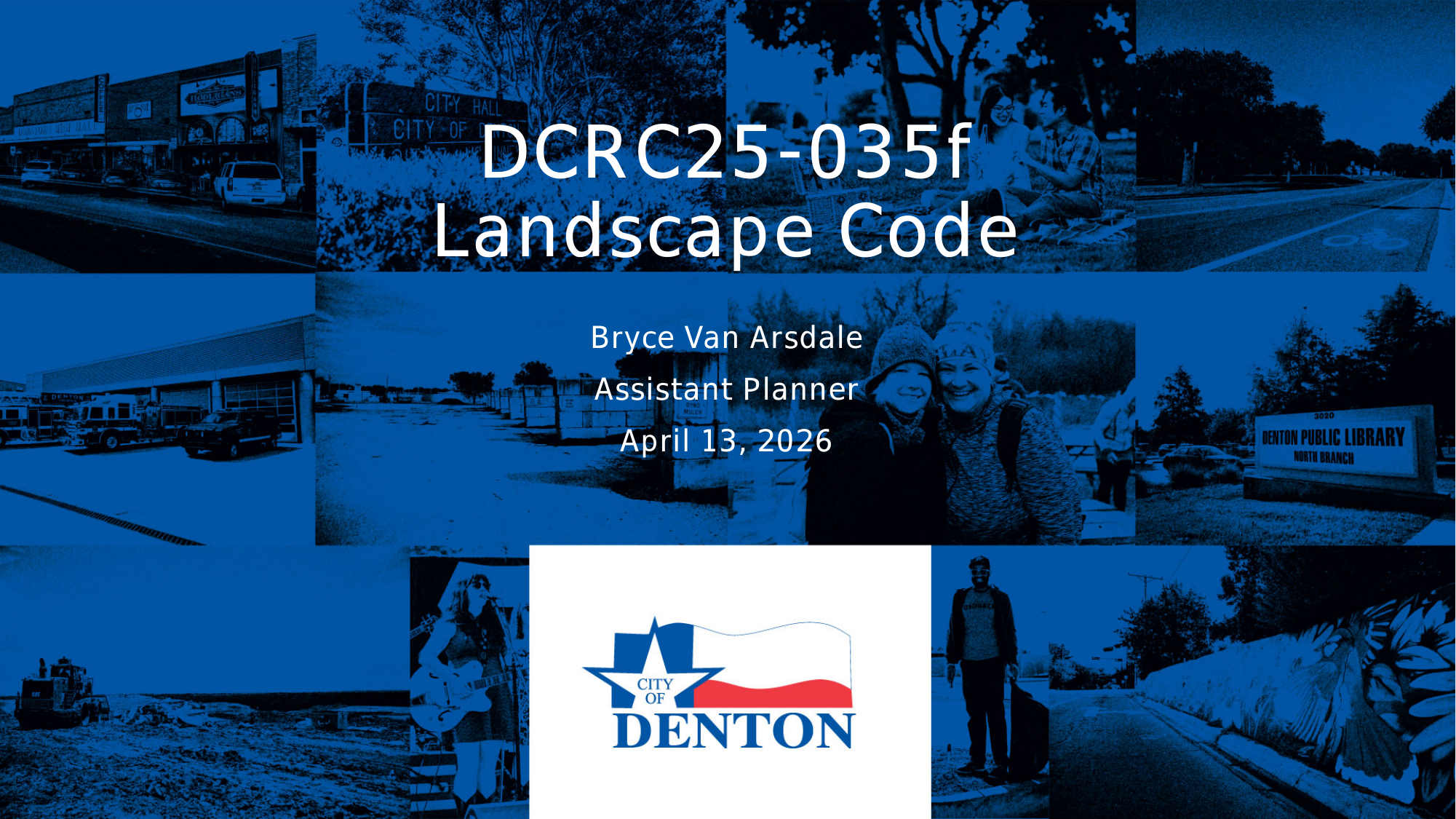

# DCRC25-035f Landscape Code
Bryce Van Arsdale
Assistant Planner
April 13, 2026